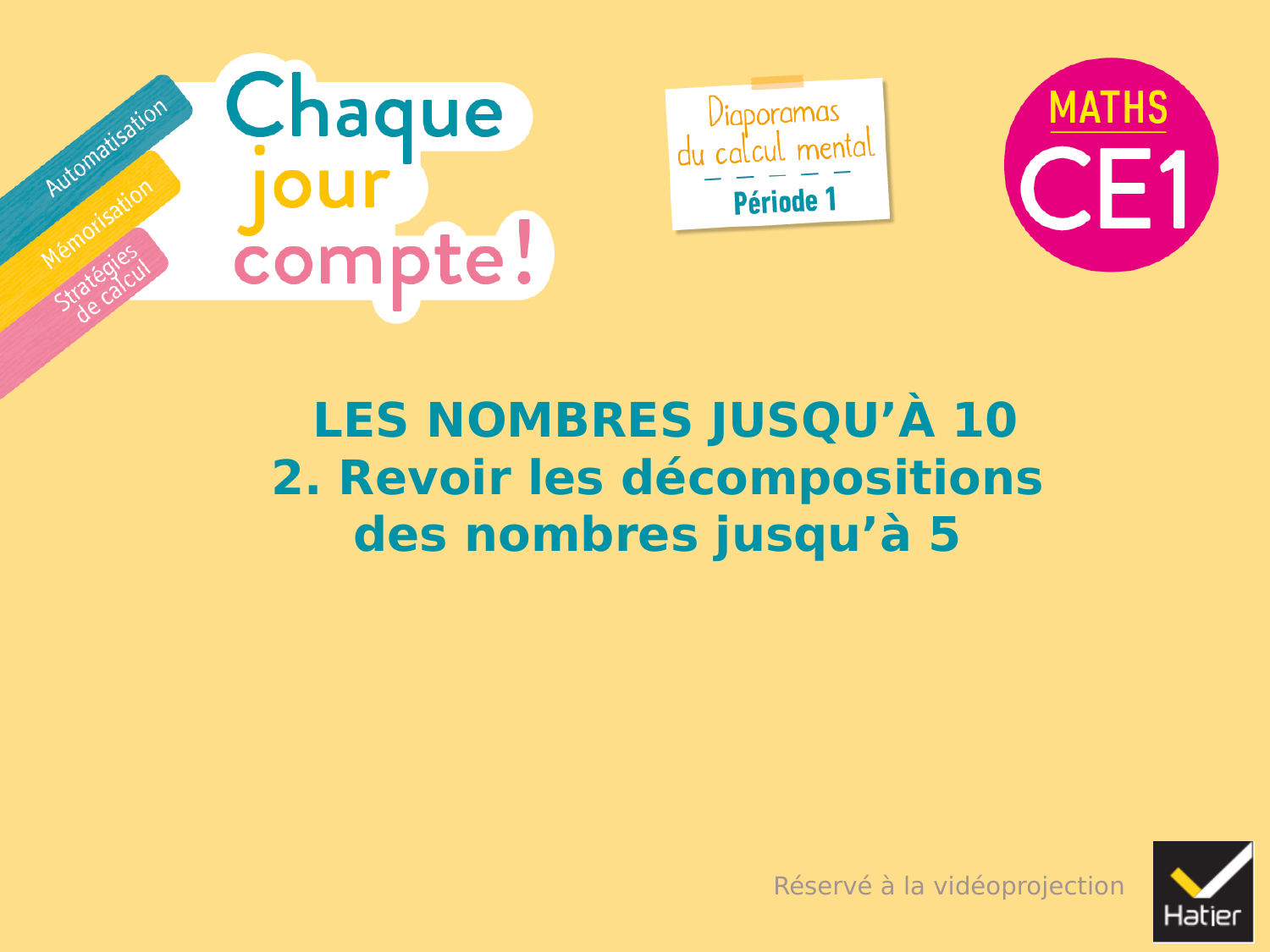

# LES NOMBRES JUSQU’À 10 2. Revoir les décompositions des nombres jusqu’à 5